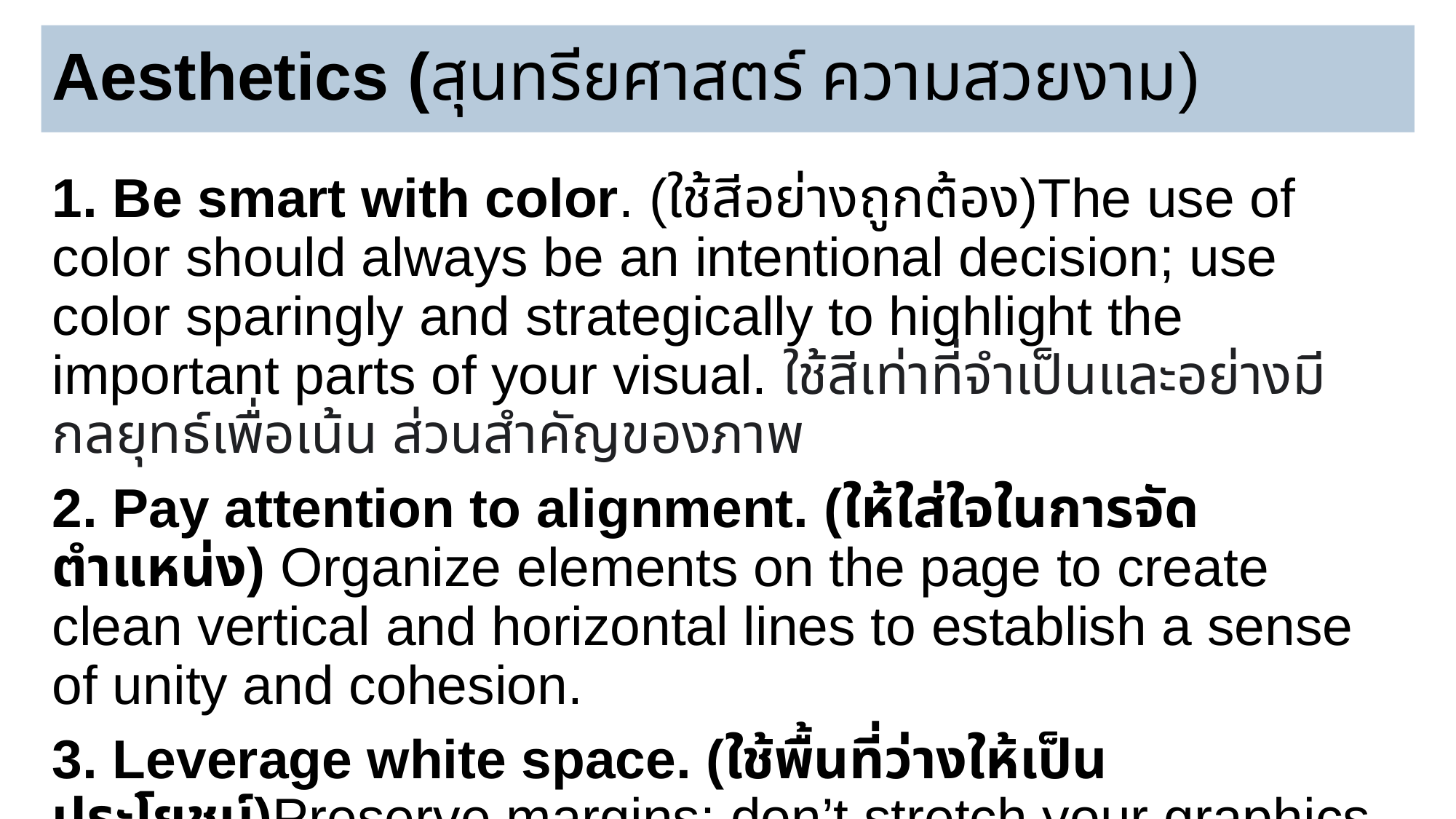

# Aesthetics (สุนทรียศาสตร์ ความสวยงาม)
1. Be smart with color. (ใช้สีอย่างถูกต้อง)The use of color should always be an intentional decision; use color sparingly and strategically to highlight the important parts of your visual. ใช้สีเท่าที่จำเป็นและอย่างมีกลยุทธ์เพื่อเน้น ส่วนสำคัญของภาพ
2. Pay attention to alignment. (ให้ใส่ใจในการจัดตำแหน่ง) Organize elements on the page to create clean vertical and horizontal lines to establish a sense of unity and cohesion.
3. Leverage white space. (ใช้พื้นที่ว่างให้เป็นประโยชน์)Preserve margins; don’t stretch your graphics to fill the space, or add things simply because you have extra space. ไม่ควรแสดง graphics จนเต็มพื้นที่นำเสนอ